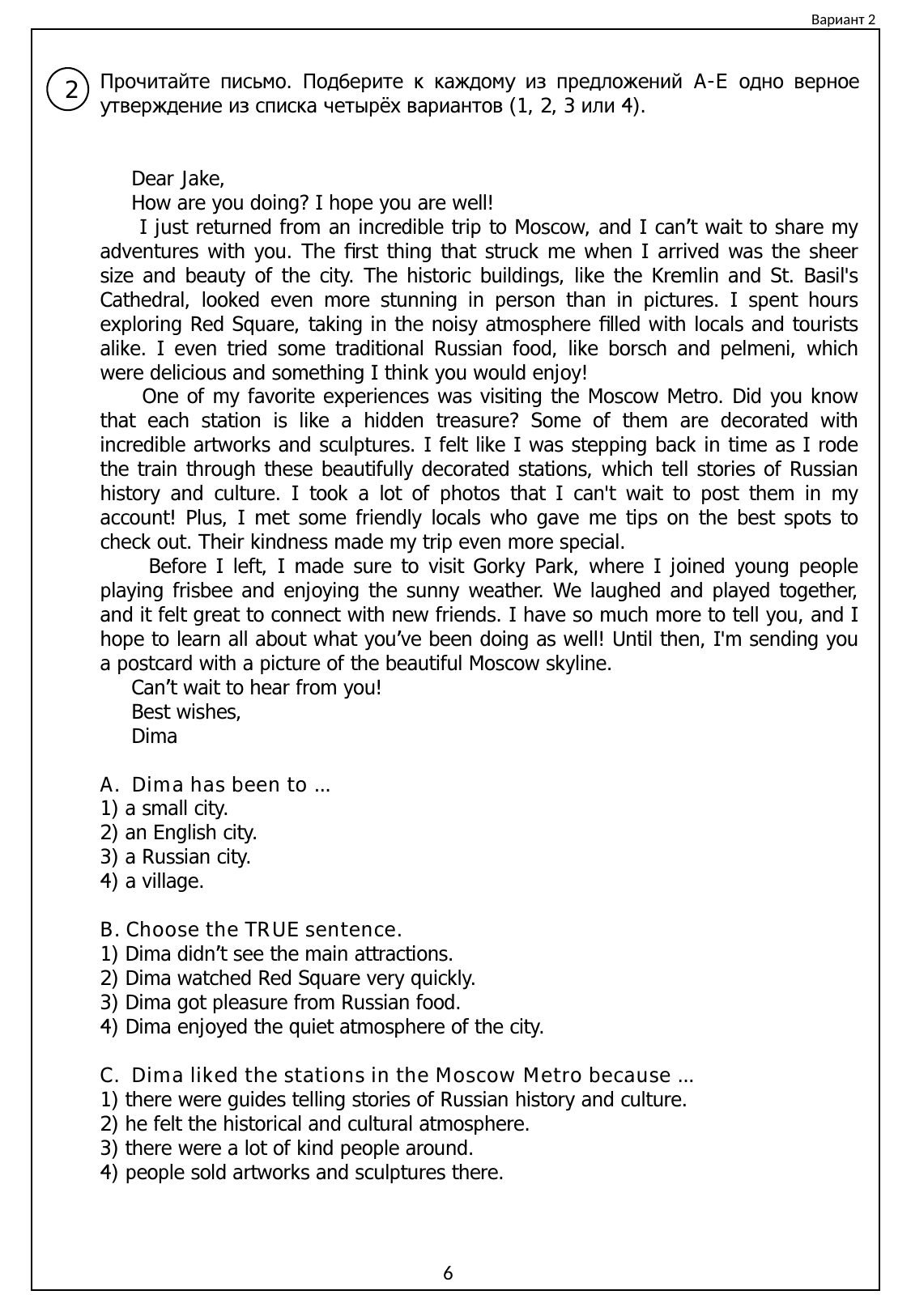

Вариант 2

Прочитайте письмо. Подберите к каждому из предложений A-E одно верное утверждение из списка четырёх вариантов (1, 2, 3 или 4).

     Dear Jake,
     How are you doing? I hope you are well!
     I just returned from an incredible trip to Moscow, and I can’t wait to share my adventures with you. The first thing that struck me when I arrived was the sheer size and beauty of the city. The historic buildings, like the Kremlin and St. Basil's Cathedral, looked even more stunning in person than in pictures. I spent hours exploring Red Square, taking in the noisy atmosphere filled with locals and tourists alike. I even tried some traditional Russian food, like borsch and pelmeni, which were delicious and something I think you would enjoy!
     One of my favorite experiences was visiting the Moscow Metro. Did you know that each station is like a hidden treasure? Some of them are decorated with incredible artworks and sculptures. I felt like I was stepping back in time as I rode the train through these beautifully decorated stations, which tell stories of Russian history and culture. I took a lot of photos that I can't wait to post them in my account! Plus, I met some friendly locals who gave me tips on the best spots to check out. Their kindness made my trip even more special.
     Before I left, I made sure to visit Gorky Park, where I joined young people playing frisbee and enjoying the sunny weather. We laughed and played together, and it felt great to connect with new friends. I have so much more to tell you, and I hope to learn all about what you’ve been doing as well! Until then, I'm sending you a postcard with a picture of the beautiful Moscow skyline.
     Can’t wait to hear from you!
     Best wishes,
     Dima

A.  Dima has been to …
1) a small city.
2) an English city.
3) a Russian city.
4) a village.

B. Choose the TRUE sentence.
1) Dima didn’t see the main attractions.
2) Dima watched Red Square very quickly.
3) Dima got pleasure from Russian food.
4) Dima enjoyed the quiet atmosphere of the city.

C.  Dima liked the stations in the Moscow Metro because …
1) there were guides telling stories of Russian history and culture.
2) he felt the historical and cultural atmosphere.
3) there were a lot of kind people around.
4) people sold artworks and sculptures there.

2
6